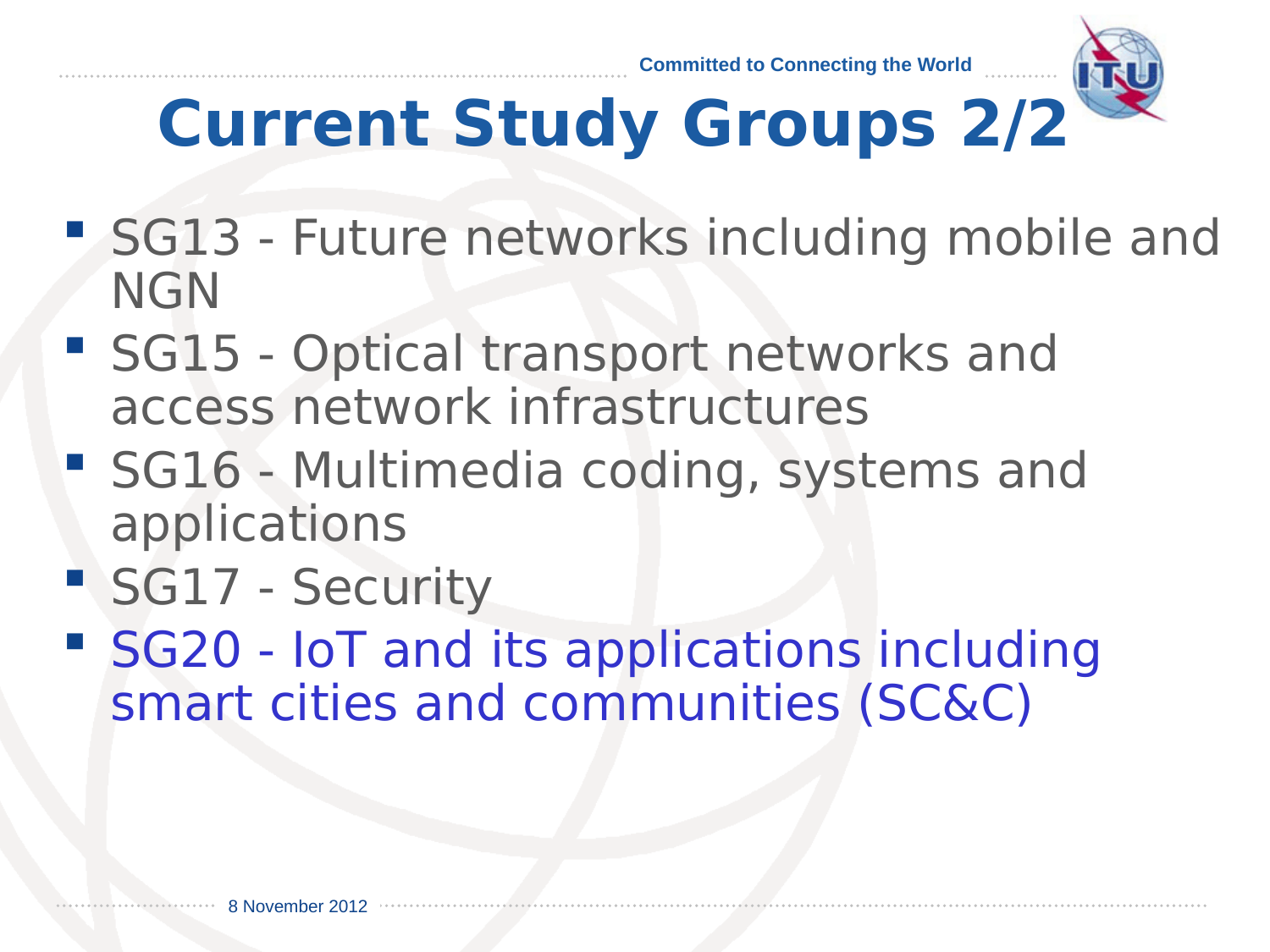

# Current Study Groups 2/2
SG13 - Future networks including mobile and NGN
SG15 - Optical transport networks and access network infrastructures
SG16 - Multimedia coding, systems and applications
SG17 - Security
SG20 - IoT and its applications including smart cities and communities (SC&C)